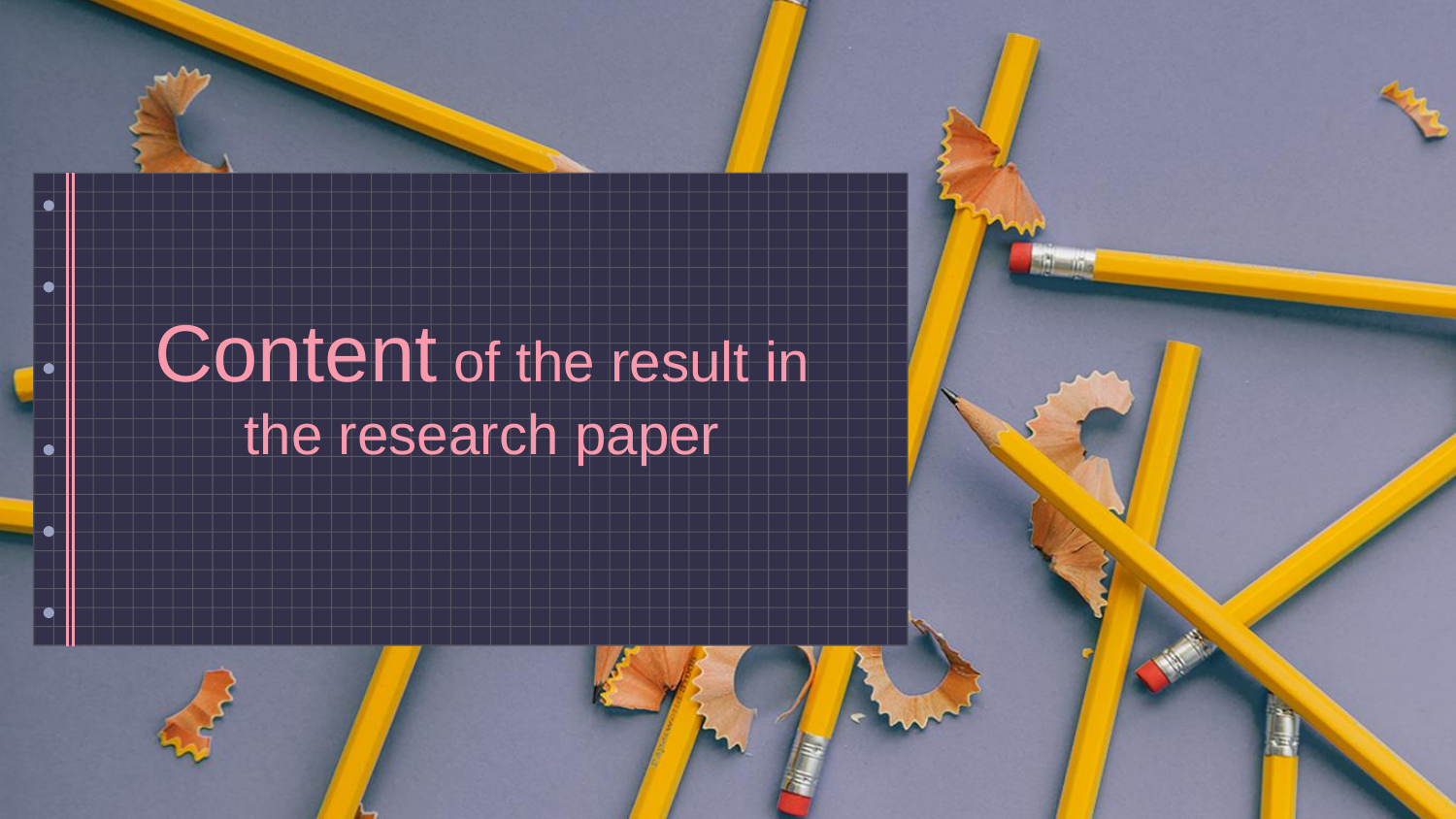

# Content of the result in the research paper